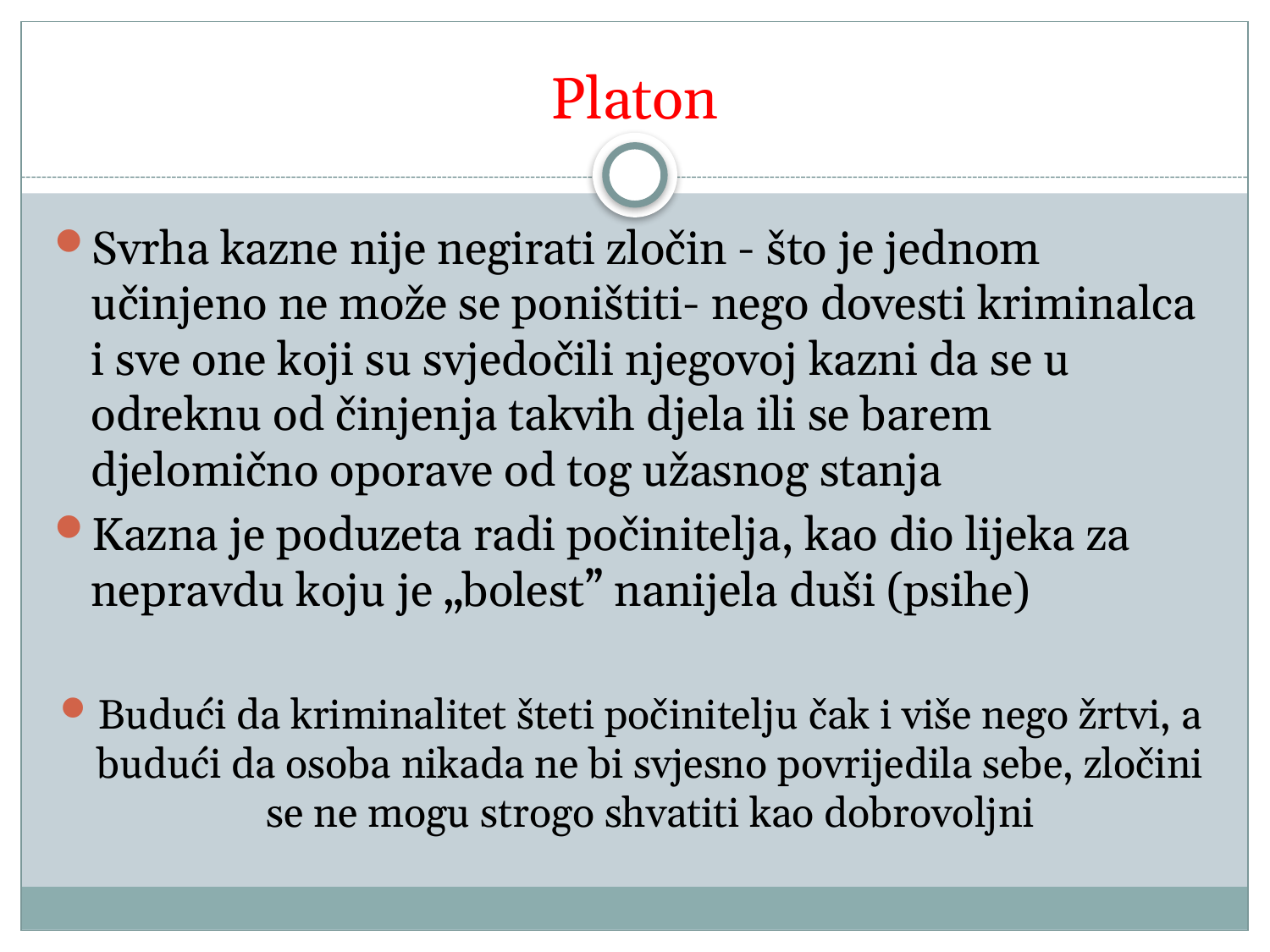

# Platon
Svrha kazne nije negirati zločin - što je jednom učinjeno ne može se poništiti- nego dovesti kriminalca i sve one koji su svjedočili njegovoj kazni da se u odreknu od činjenja takvih djela ili se barem djelomično oporave od tog užasnog stanja
Kazna je poduzeta radi počinitelja, kao dio lijeka za nepravdu koju je „bolest” nanijela duši (psihe)

Budući da kriminalitet šteti počinitelju čak i više nego žrtvi, a budući da osoba nikada ne bi svjesno povrijedila sebe, zločini se ne mogu strogo shvatiti kao dobrovoljni